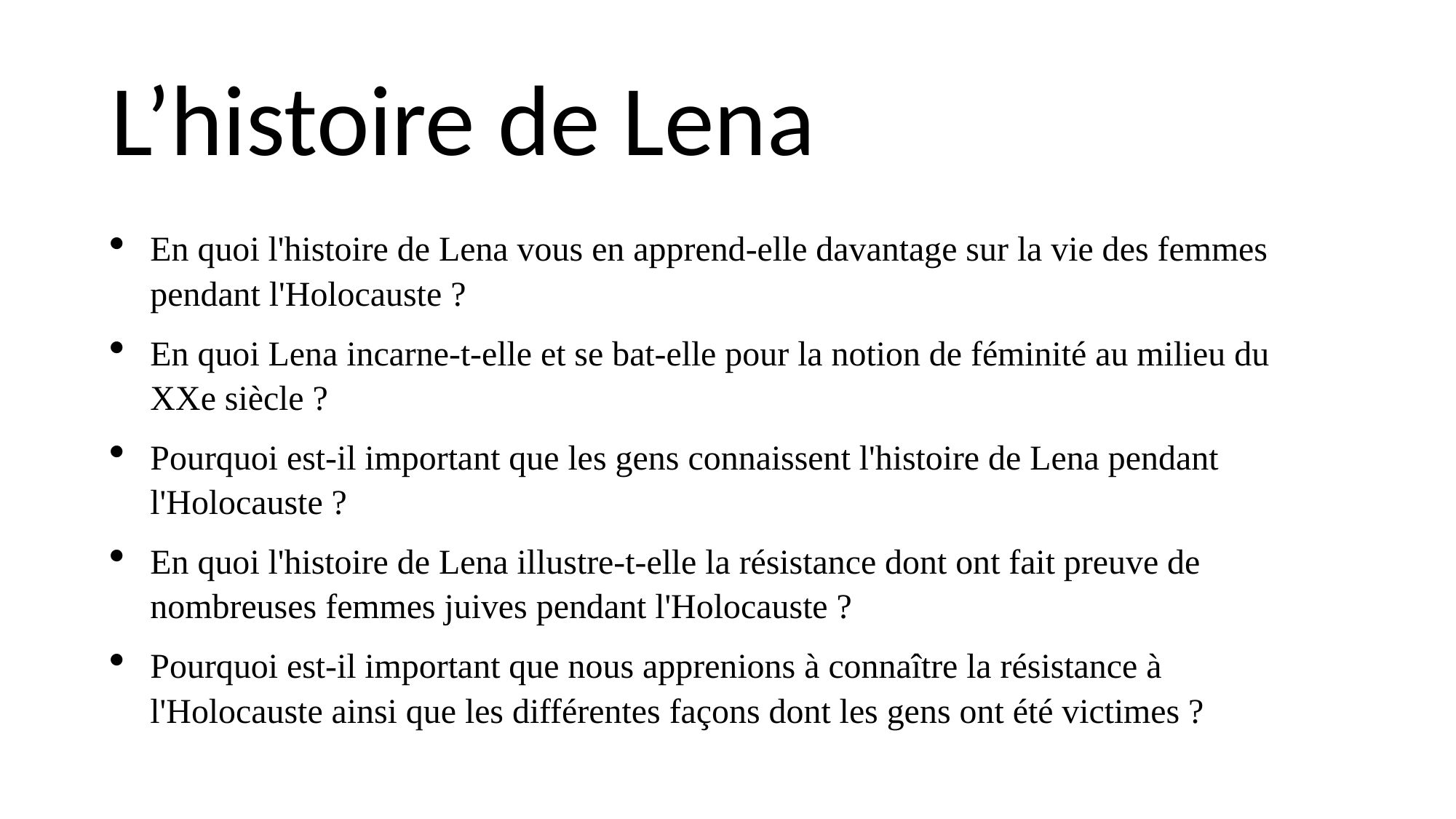

# L’histoire de Lena
En quoi l'histoire de Lena vous en apprend-elle davantage sur la vie des femmes pendant l'Holocauste ?
En quoi Lena incarne-t-elle et se bat-elle pour la notion de féminité au milieu du XXe siècle ?
Pourquoi est-il important que les gens connaissent l'histoire de Lena pendant l'Holocauste ?
En quoi l'histoire de Lena illustre-t-elle la résistance dont ont fait preuve de nombreuses femmes juives pendant l'Holocauste ?
Pourquoi est-il important que nous apprenions à connaître la résistance à l'Holocauste ainsi que les différentes façons dont les gens ont été victimes ?